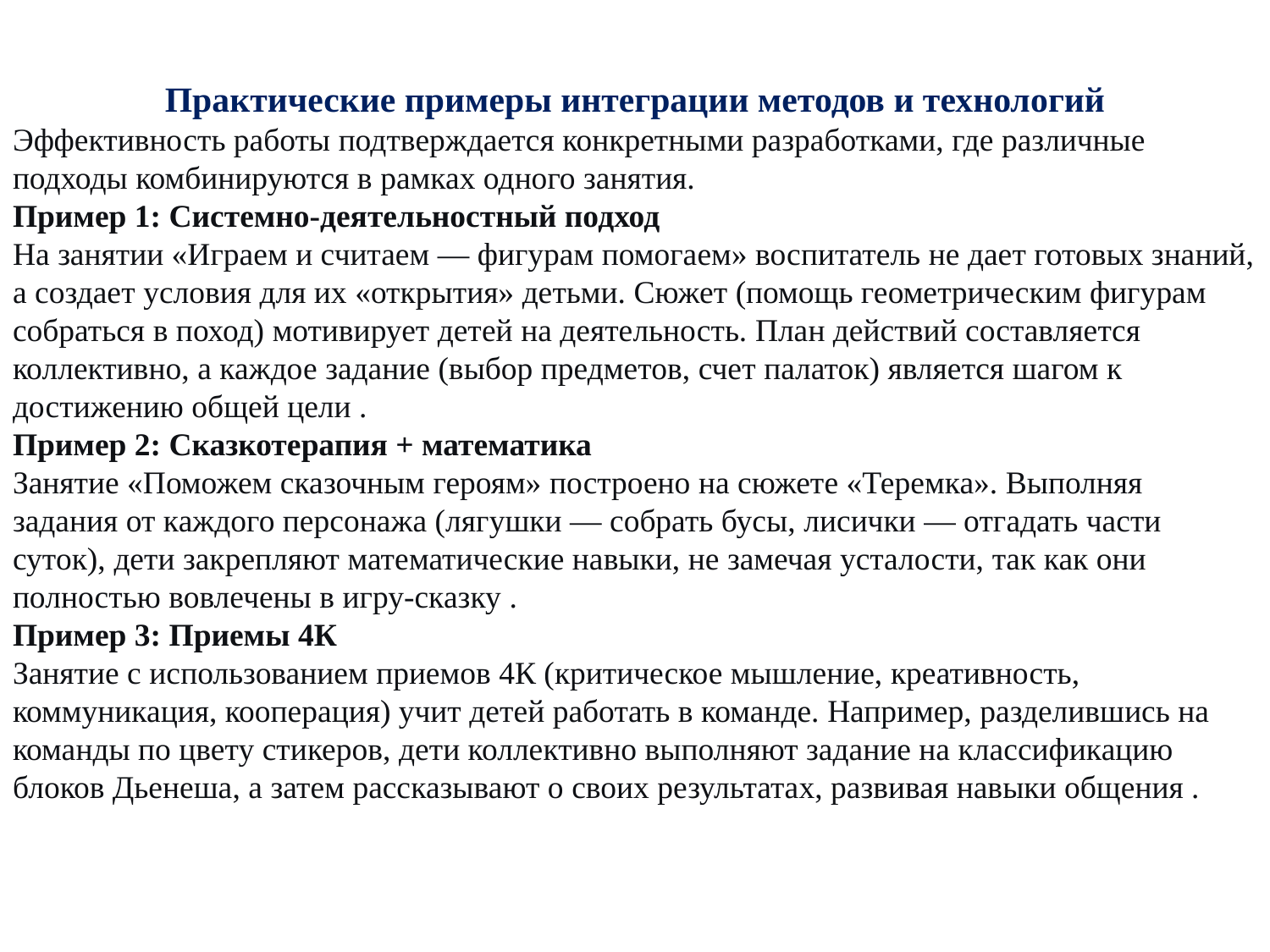

Практические примеры интеграции методов и технологий
Эффективность работы подтверждается конкретными разработками, где различные подходы комбинируются в рамках одного занятия.
Пример 1: Системно-деятельностный подход
На занятии «Играем и считаем — фигурам помогаем» воспитатель не дает готовых знаний, а создает условия для их «открытия» детьми. Сюжет (помощь геометрическим фигурам собраться в поход) мотивирует детей на деятельность. План действий составляется коллективно, а каждое задание (выбор предметов, счет палаток) является шагом к достижению общей цели .
Пример 2: Сказкотерапия + математика
Занятие «Поможем сказочным героям» построено на сюжете «Теремка». Выполняя задания от каждого персонажа (лягушки — собрать бусы, лисички — отгадать части суток), дети закрепляют математические навыки, не замечая усталости, так как они полностью вовлечены в игру-сказку .
Пример 3: Приемы 4К
Занятие с использованием приемов 4К (критическое мышление, креативность, коммуникация, кооперация) учит детей работать в команде. Например, разделившись на команды по цвету стикеров, дети коллективно выполняют задание на классификацию блоков Дьенеша, а затем рассказывают о своих результатах, развивая навыки общения .